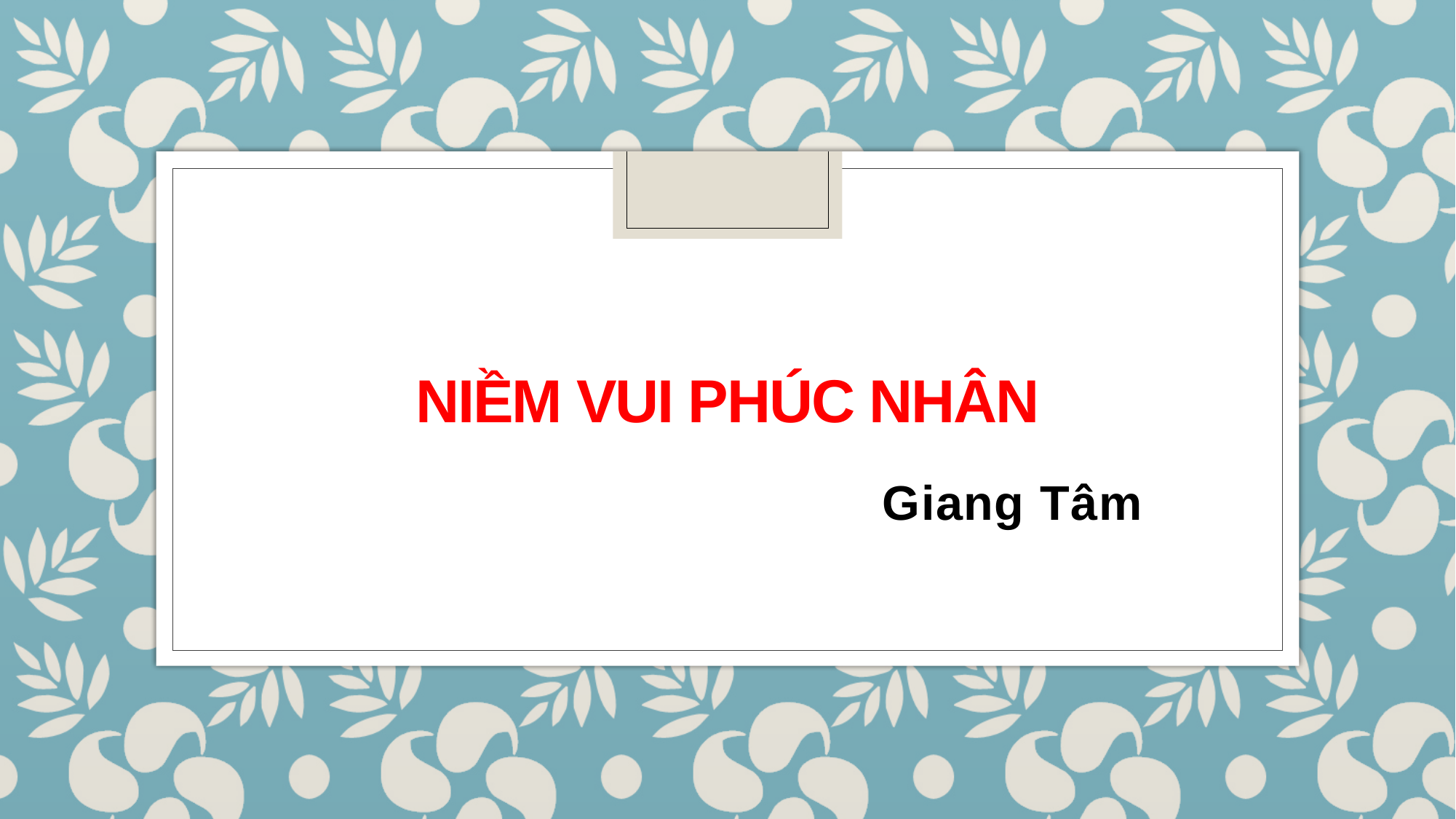

# NiỀM VUI PHÚC NHÂN
Giang Tâm